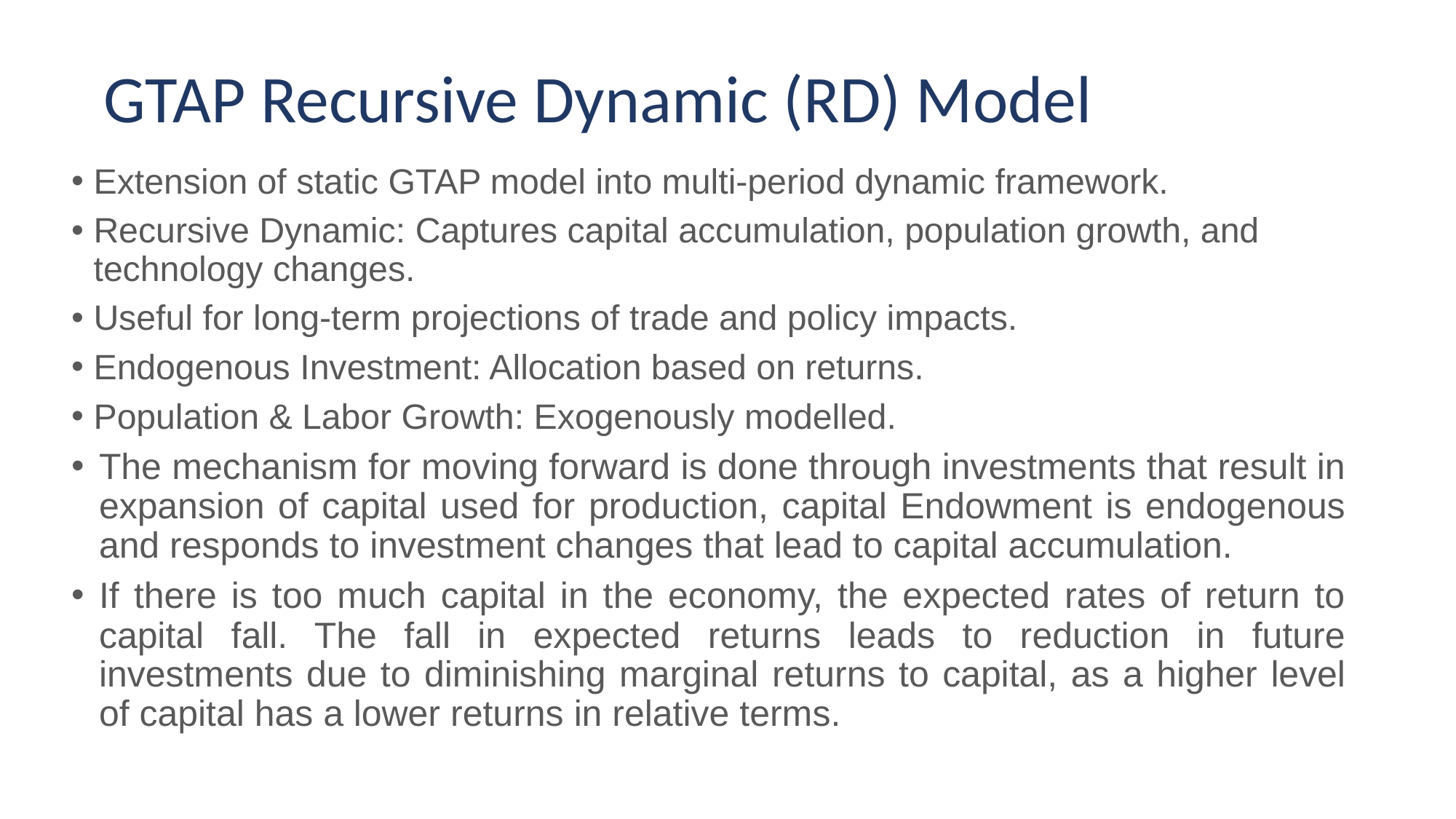

# GTAP Recursive Dynamic (RD) Model
Extension of static GTAP model into multi-period dynamic framework.
Recursive Dynamic: Captures capital accumulation, population growth, and technology changes.
Useful for long-term projections of trade and policy impacts.
Endogenous Investment: Allocation based on returns.
Population & Labor Growth: Exogenously modelled.
The mechanism for moving forward is done through investments that result in expansion of capital used for production, capital Endowment is endogenous and responds to investment changes that lead to capital accumulation.
If there is too much capital in the economy, the expected rates of return to capital fall. The fall in expected returns leads to reduction in future investments due to diminishing marginal returns to capital, as a higher level of capital has a lower returns in relative terms.